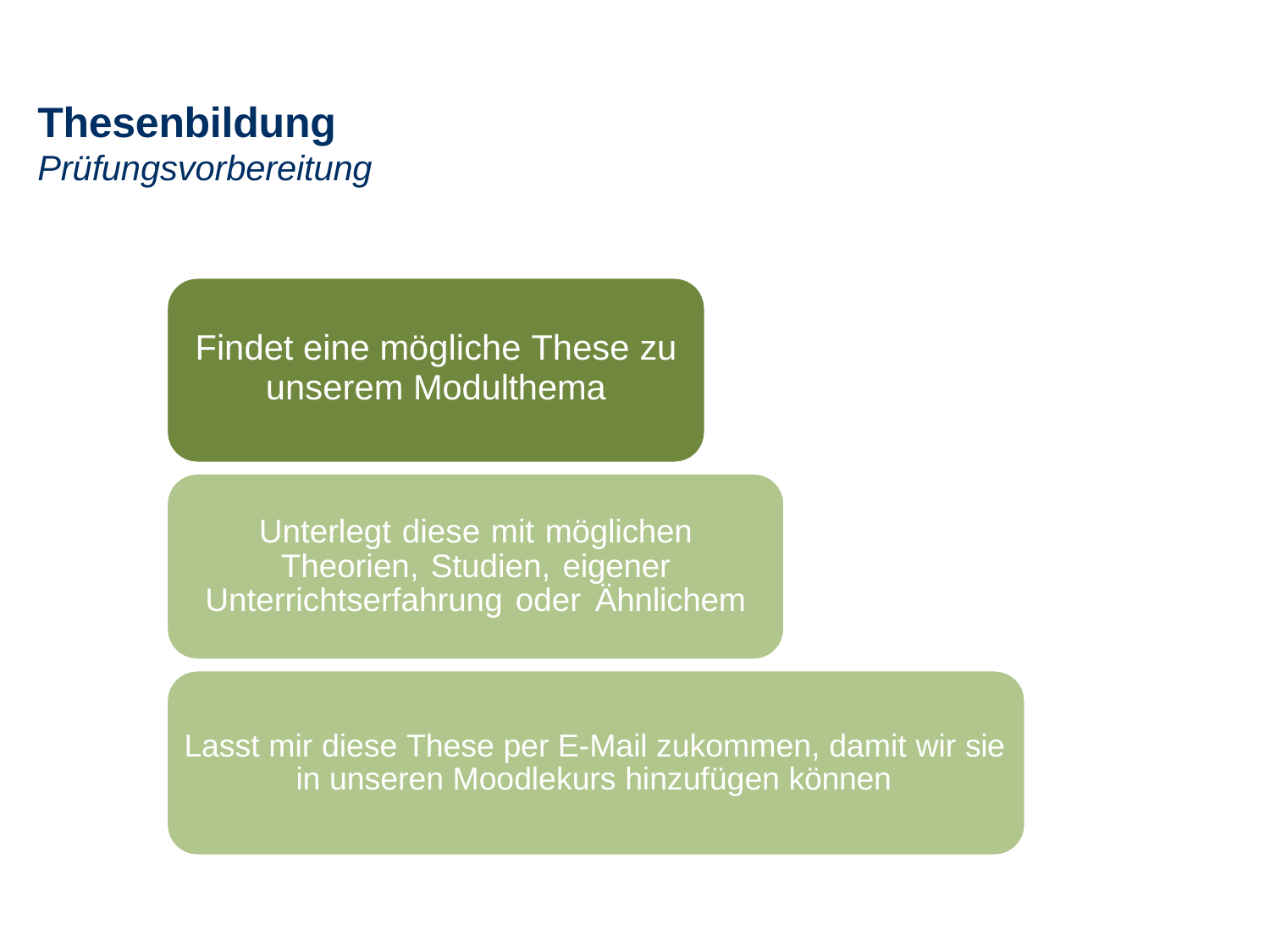

# Thesenbildung
Prüfungsvorbereitung

Findet eine mögliche These zu
unserem Modulthema

Unterlegt diese mit möglichen Theorien, Studien, eigener Unterrichtserfahrung oder Ähnlichem

Lasst mir diese These per E-Mail zukommen, damit wir sie in unseren Moodlekurs hinzufügen können